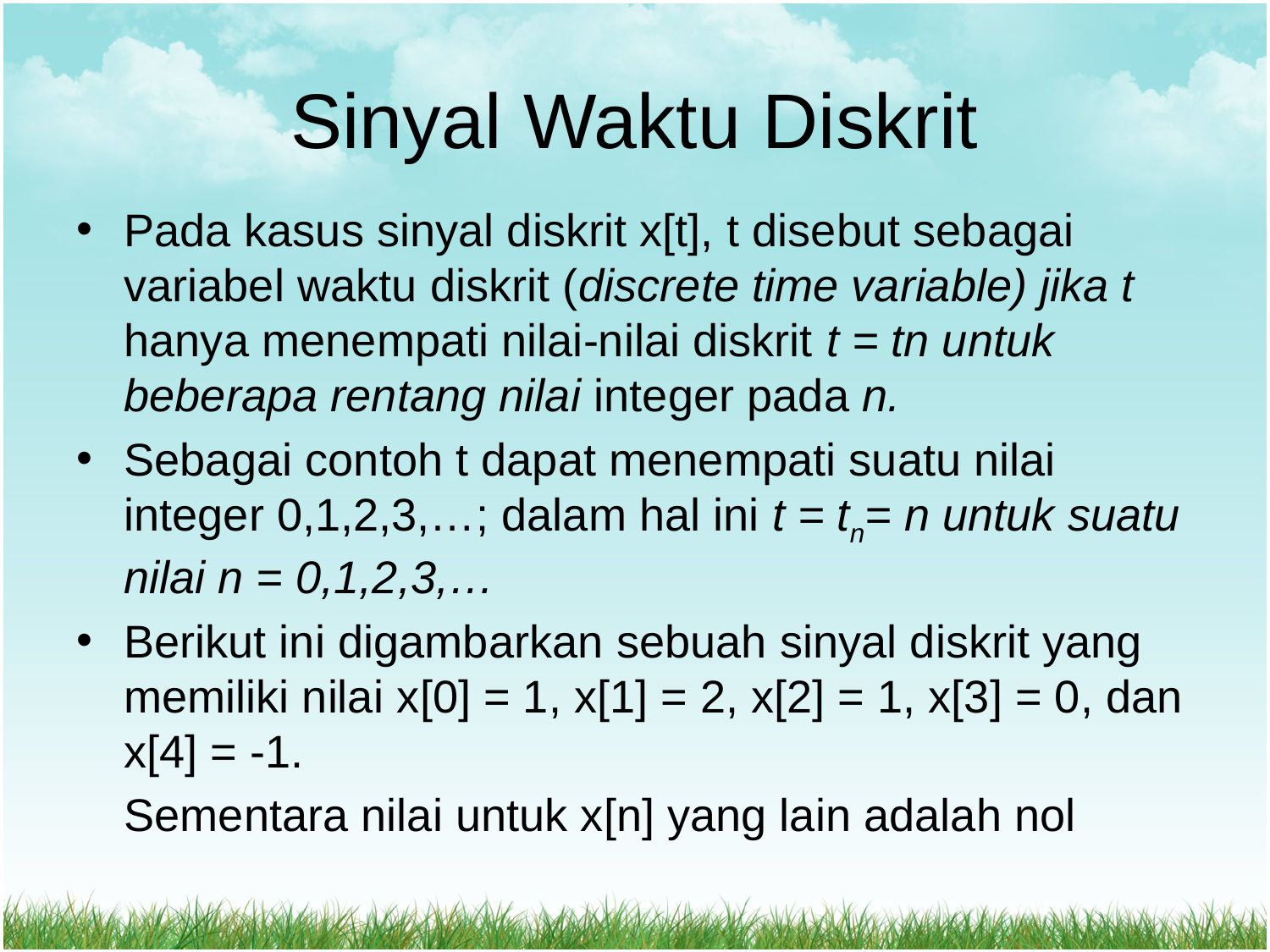

# Sinyal Waktu Diskrit
Pada kasus sinyal diskrit x[t], t disebut sebagai variabel waktu diskrit (discrete time variable) jika t hanya menempati nilai-nilai diskrit t = tn untuk beberapa rentang nilai integer pada n.
Sebagai contoh t dapat menempati suatu nilai integer 0,1,2,3,…; dalam hal ini t = tn= n untuk suatu nilai n = 0,1,2,3,…
Berikut ini digambarkan sebuah sinyal diskrit yang memiliki nilai x[0] = 1, x[1] = 2, x[2] = 1, x[3] = 0, dan x[4] = -1.
	Sementara nilai untuk x[n] yang lain adalah nol